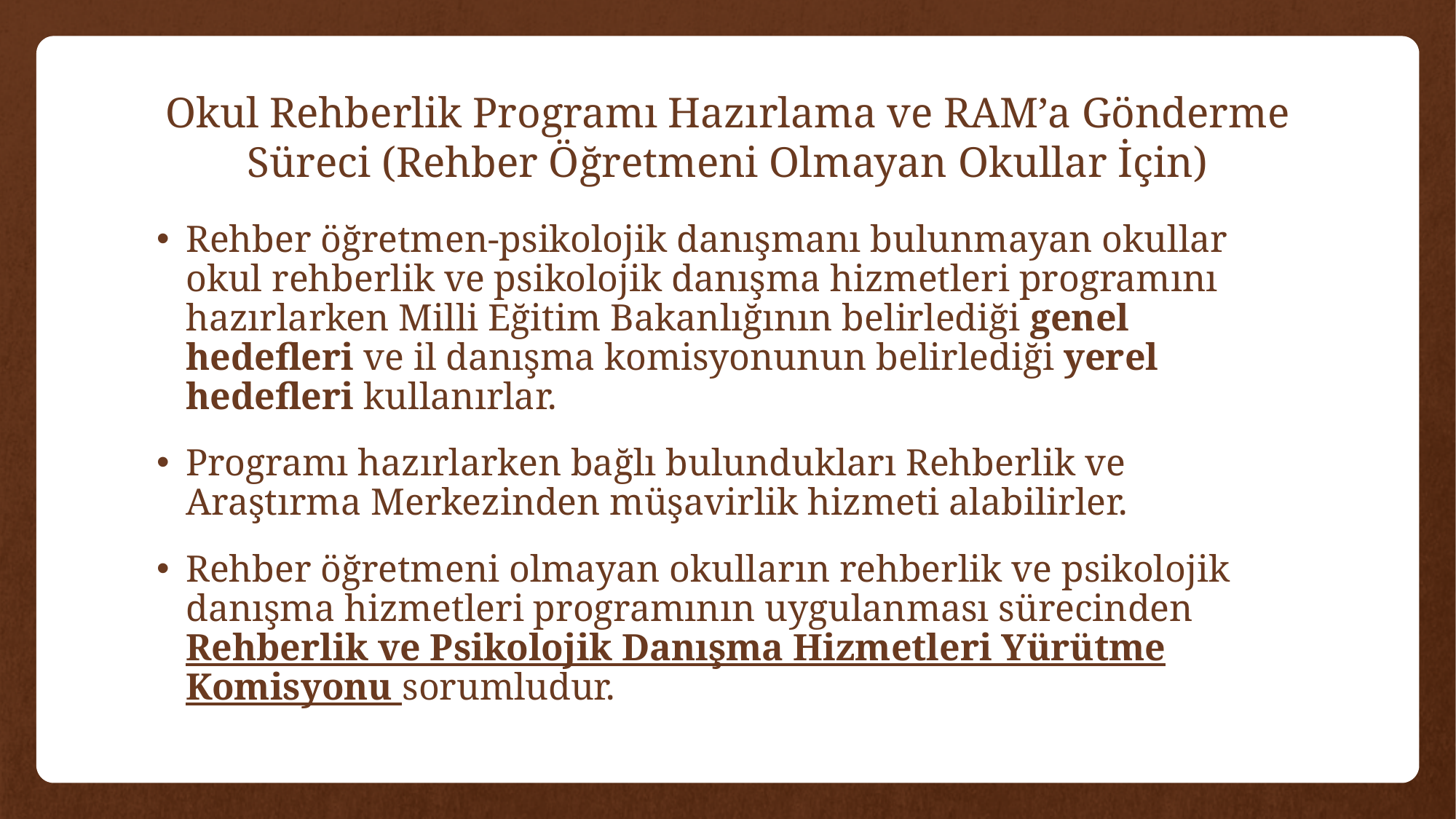

# Okul Rehberlik Programı Hazırlama ve RAM’a Gönderme Süreci (Rehber Öğretmeni Olmayan Okullar İçin)
Rehber öğretmen-psikolojik danışmanı bulunmayan okullar okul rehberlik ve psikolojik danışma hizmetleri programını hazırlarken Milli Eğitim Bakanlığının belirlediği genel hedefleri ve il danışma komisyonunun belirlediği yerel hedefleri kullanırlar.
Programı hazırlarken bağlı bulundukları Rehberlik ve Araştırma Merkezinden müşavirlik hizmeti alabilirler.
Rehber öğretmeni olmayan okulların rehberlik ve psikolojik danışma hizmetleri programının uygulanması sürecinden Rehberlik ve Psikolojik Danışma Hizmetleri Yürütme Komisyonu sorumludur.